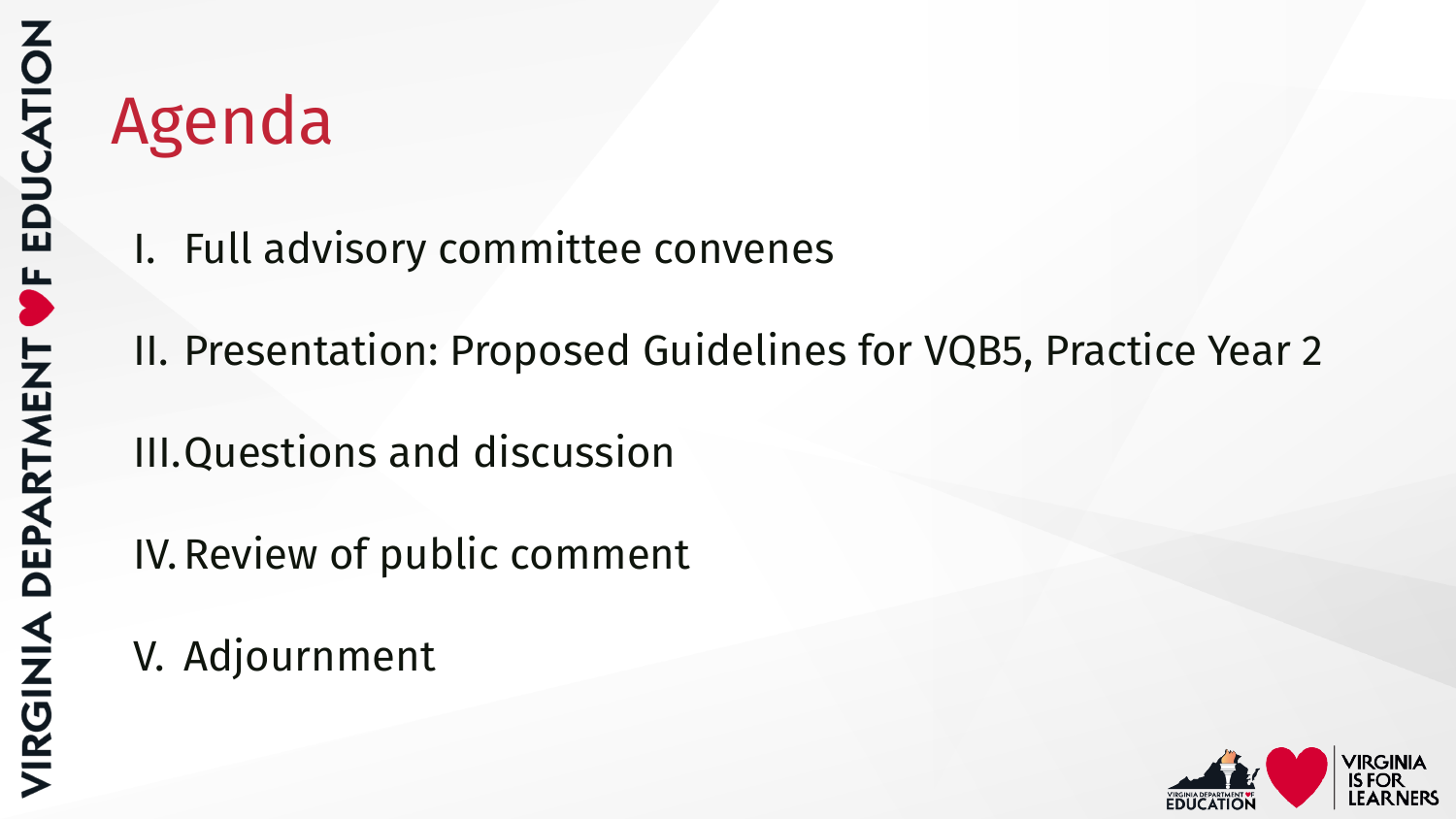

# Agenda
Full advisory committee convenes
Presentation: Proposed Guidelines for VQB5, Practice Year 2
Questions and discussion
Review of public comment
Adjournment